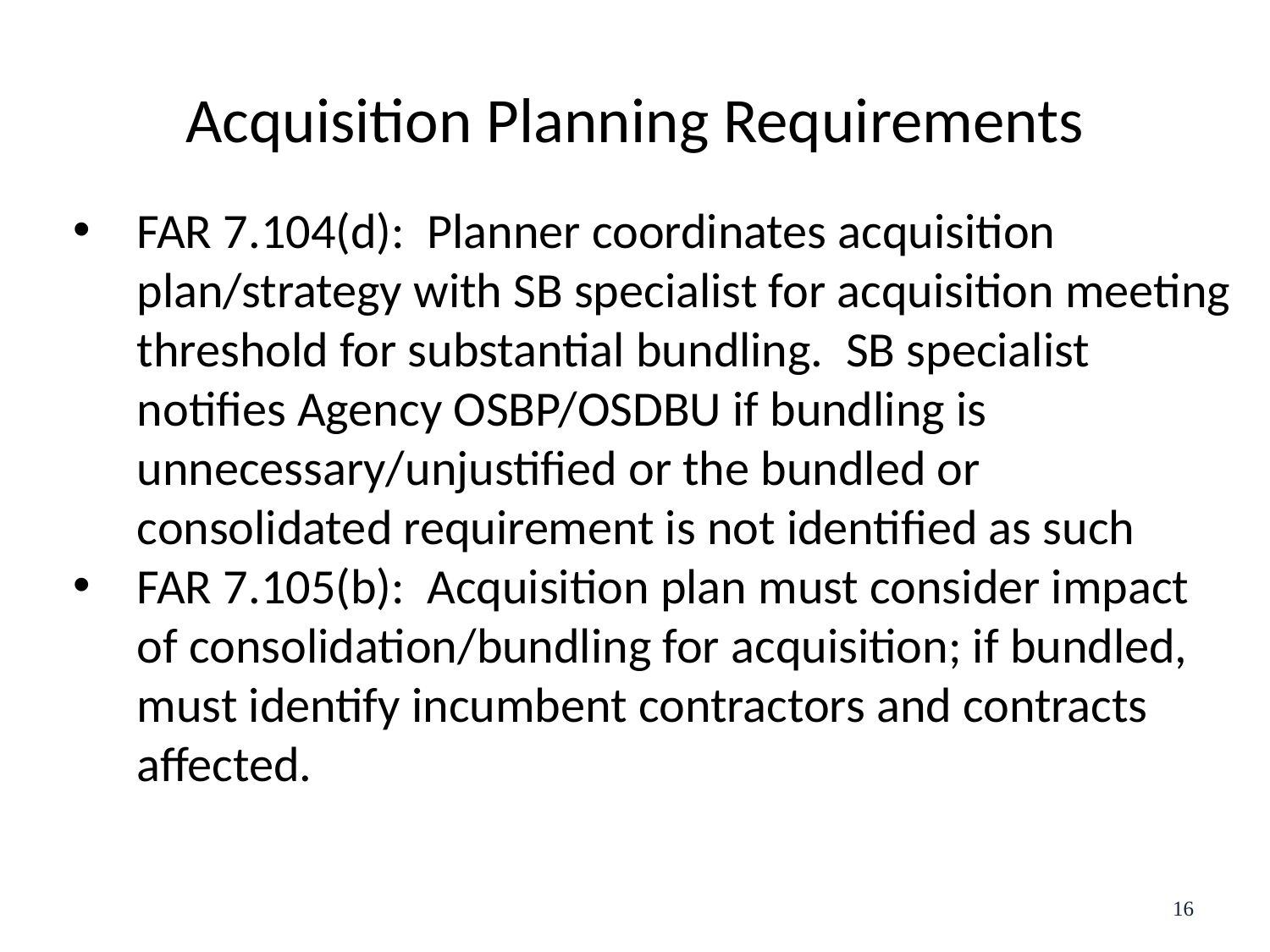

# Acquisition Planning Requirements
FAR 7.104(d):  Planner coordinates acquisition plan/strategy with SB specialist for acquisition meeting threshold for substantial bundling.  SB specialist notifies Agency OSBP/OSDBU if bundling is unnecessary/unjustified or the bundled or consolidated requirement is not identified as such
FAR 7.105(b):  Acquisition plan must consider impact of consolidation/bundling for acquisition; if bundled, must identify incumbent contractors and contracts affected.
16